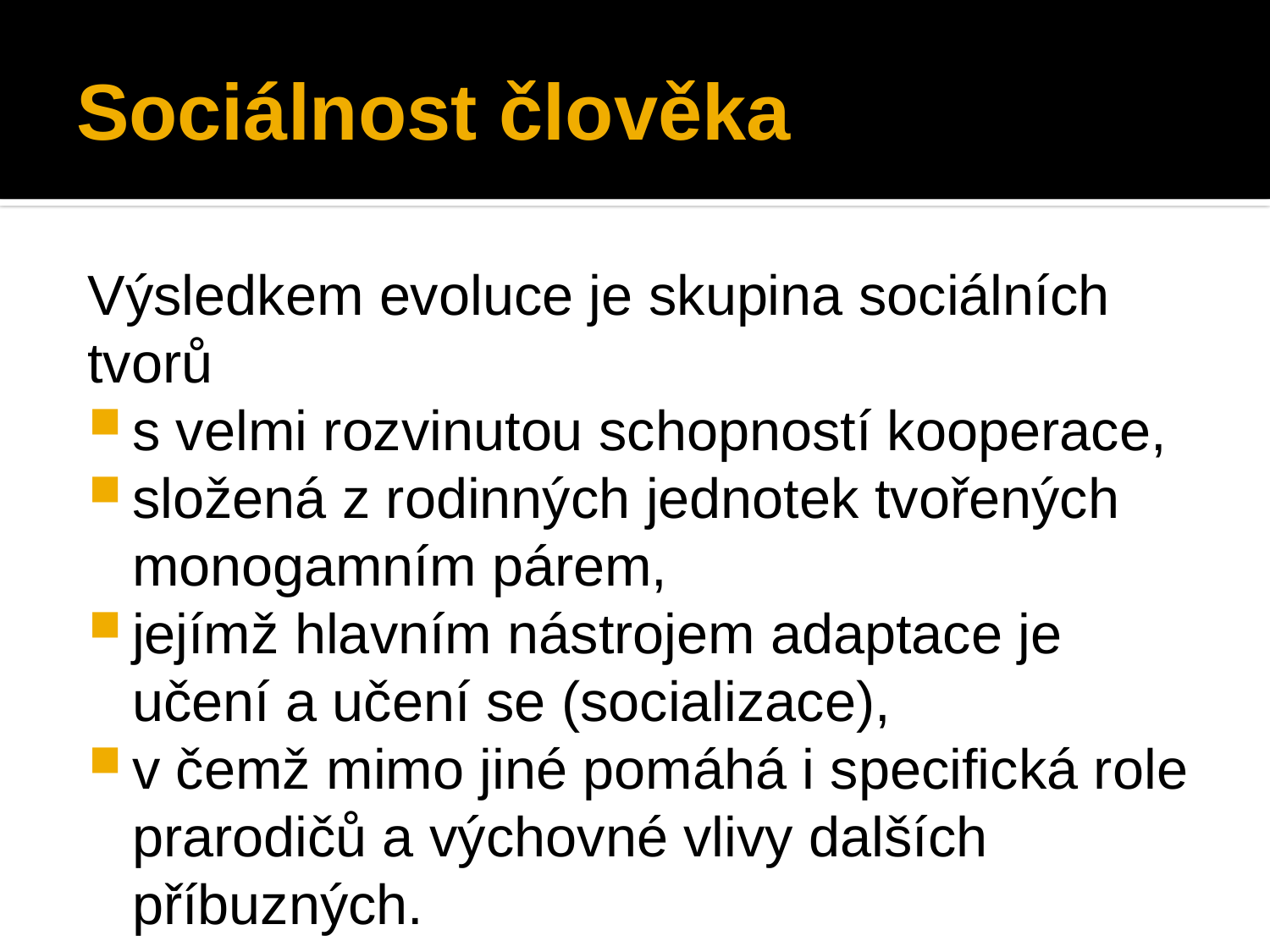

# Sociálnost člověka
Výsledkem evoluce je skupina sociálních tvorů
s velmi rozvinutou schopností kooperace,
složená z rodinných jednotek tvořených monogamním párem,
jejímž hlavním nástrojem adaptace je učení a učení se (socializace),
v čemž mimo jiné pomáhá i specifická role prarodičů a výchovné vlivy dalších příbuzných.